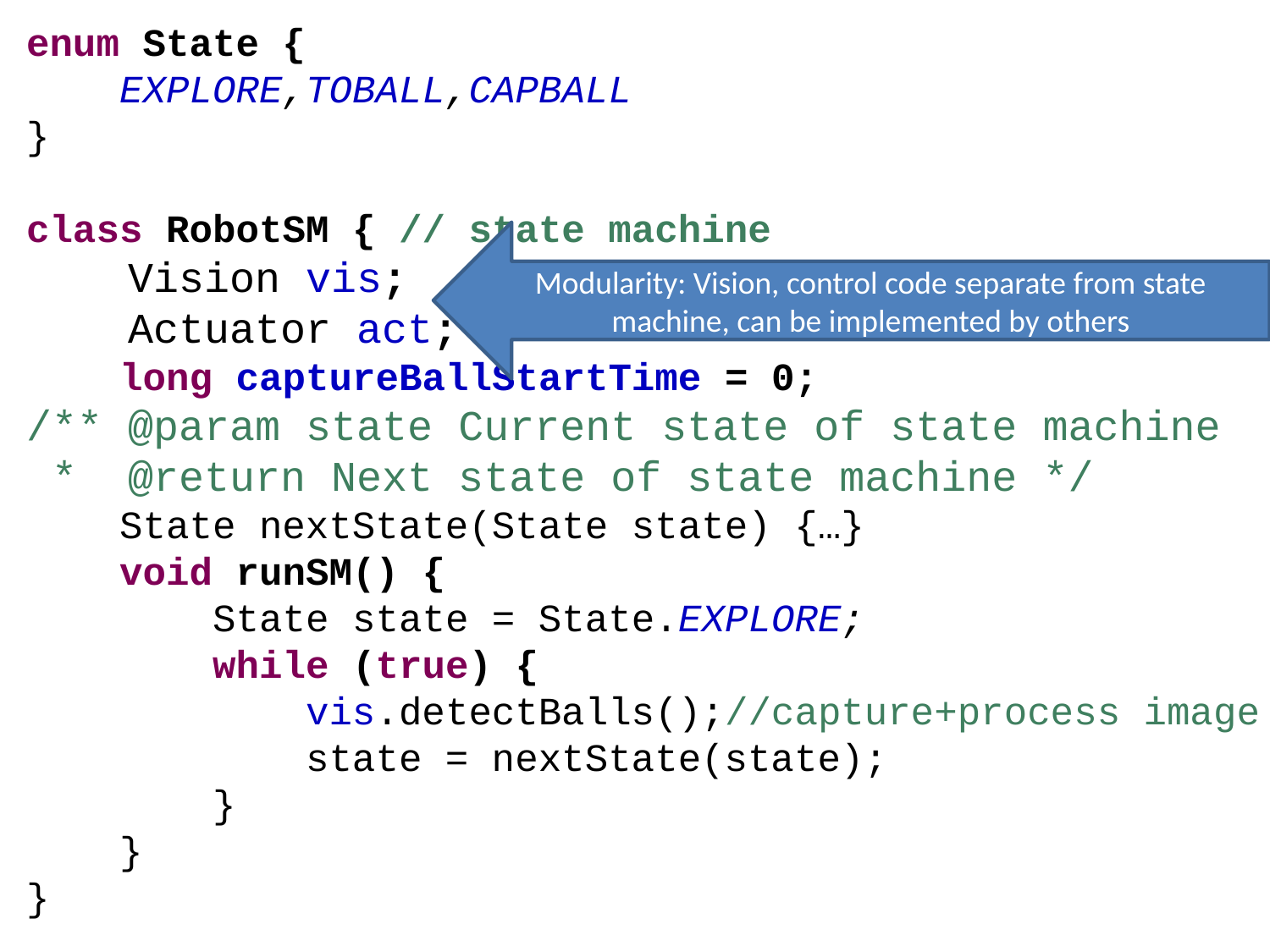

enum State {
    EXPLORE,TOBALL,CAPBALL
}

class RobotSM { // state machine
    Vision vis;
    Actuator act;
    long captureBallStartTime = 0;
/** @param state Current state of state machine
 *  @return Next state of state machine */
    State nextState(State state) {…}
    void runSM() {
        State state = State.EXPLORE;
        while (true) {
            vis.detectBalls();//capture+process image
            state = nextState(state);
        }
    }
}
Modularity: Vision, control code separate from state machine, can be implemented by others